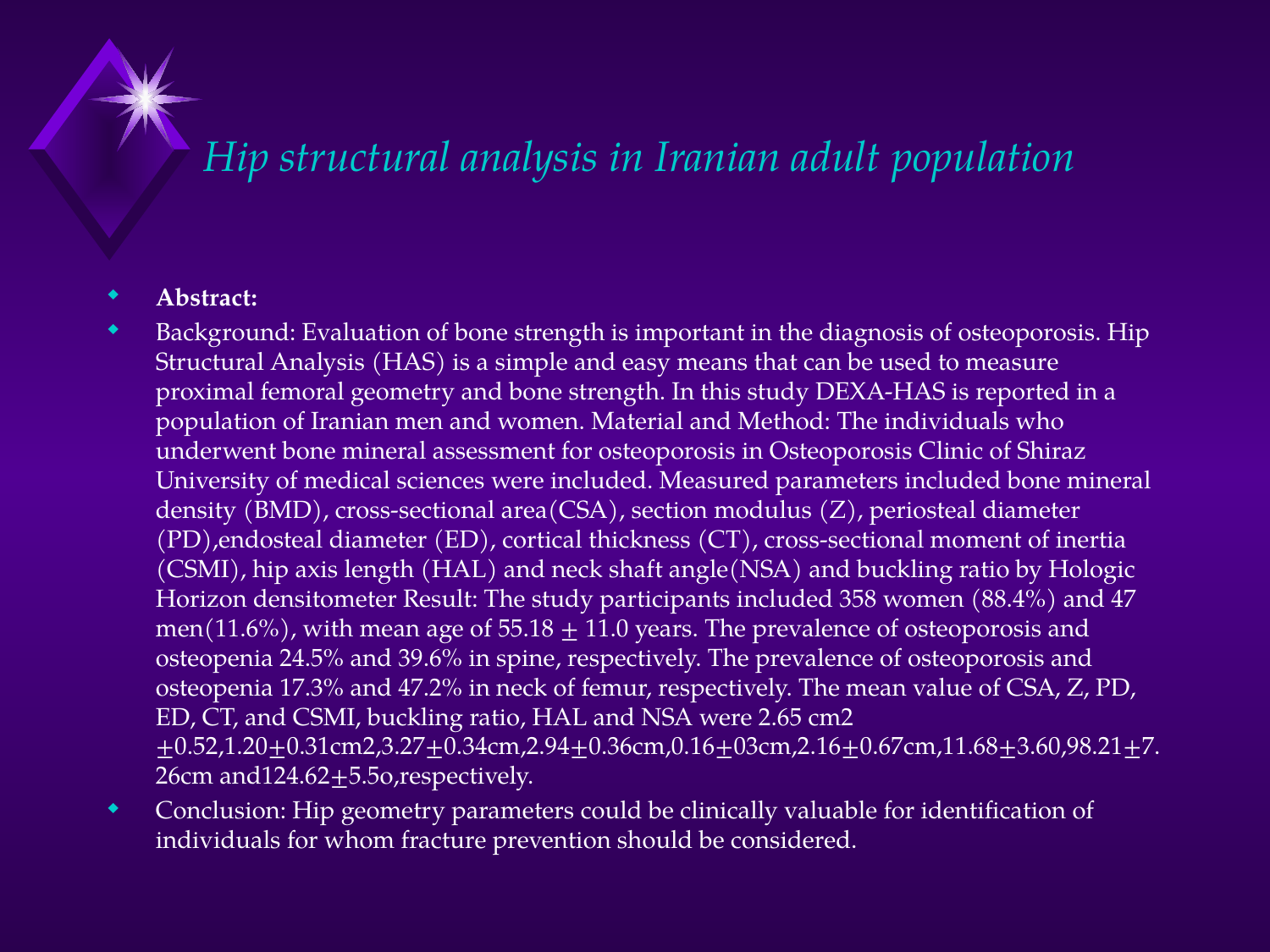

# Hip structural analysis in Iranian adult population
Abstract:
Background: Evaluation of bone strength is important in the diagnosis of osteoporosis. Hip Structural Analysis (HAS) is a simple and easy means that can be used to measure proximal femoral geometry and bone strength. In this study DEXA-HAS is reported in a population of Iranian men and women. Material and Method: The individuals who underwent bone mineral assessment for osteoporosis in Osteoporosis Clinic of Shiraz University of medical sciences were included. Measured parameters included bone mineral density (BMD), cross-sectional area(CSA), section modulus (Z), periosteal diameter (PD),endosteal diameter (ED), cortical thickness (CT), cross-sectional moment of inertia (CSMI), hip axis length (HAL) and neck shaft angle(NSA) and buckling ratio by Hologic Horizon densitometer Result: The study participants included 358 women (88.4%) and 47 men(11.6%), with mean age of 55.18 ± 11.0 years. The prevalence of osteoporosis and osteopenia 24.5% and 39.6% in spine, respectively. The prevalence of osteoporosis and osteopenia 17.3% and 47.2% in neck of femur, respectively. The mean value of CSA, Z, PD, ED, CT, and CSMI, buckling ratio, HAL and NSA were 2.65 cm2 ±0.52,1.20±0.31cm2,3.27±0.34cm,2.94±0.36cm,0.16±03cm,2.16±0.67cm,11.68±3.60,98.21±7.26cm and124.62±5.5o,respectively.
Conclusion: Hip geometry parameters could be clinically valuable for identification of individuals for whom fracture prevention should be considered.